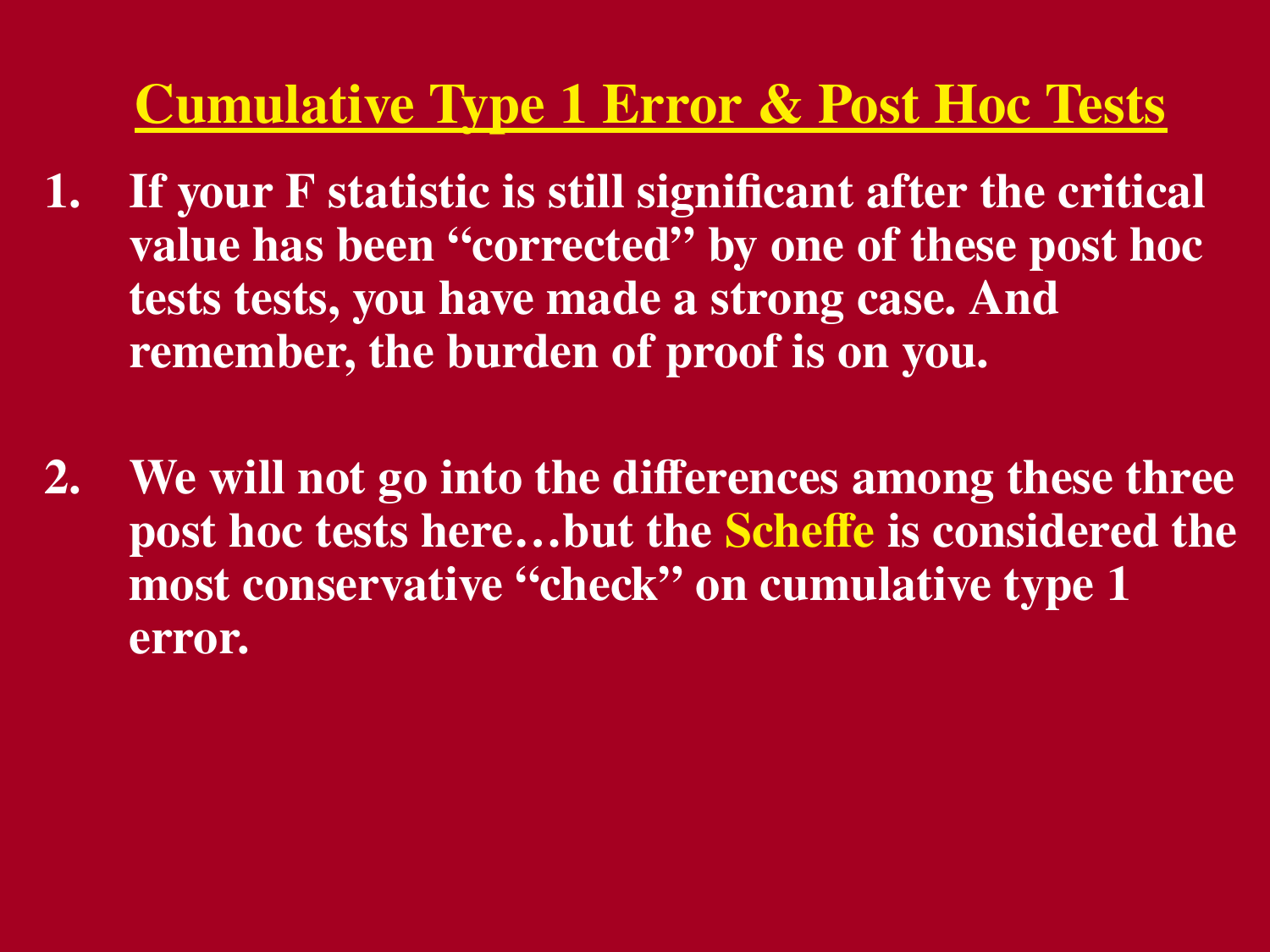

# Cumulative Type 1 Error & Post Hoc Tests
If your F statistic is still significant after the critical value has been “corrected” by one of these post hoc tests tests, you have made a strong case. And remember, the burden of proof is on you.

We will not go into the differences among these three post hoc tests here…but the Scheffe is considered the most conservative “check” on cumulative type 1 error.